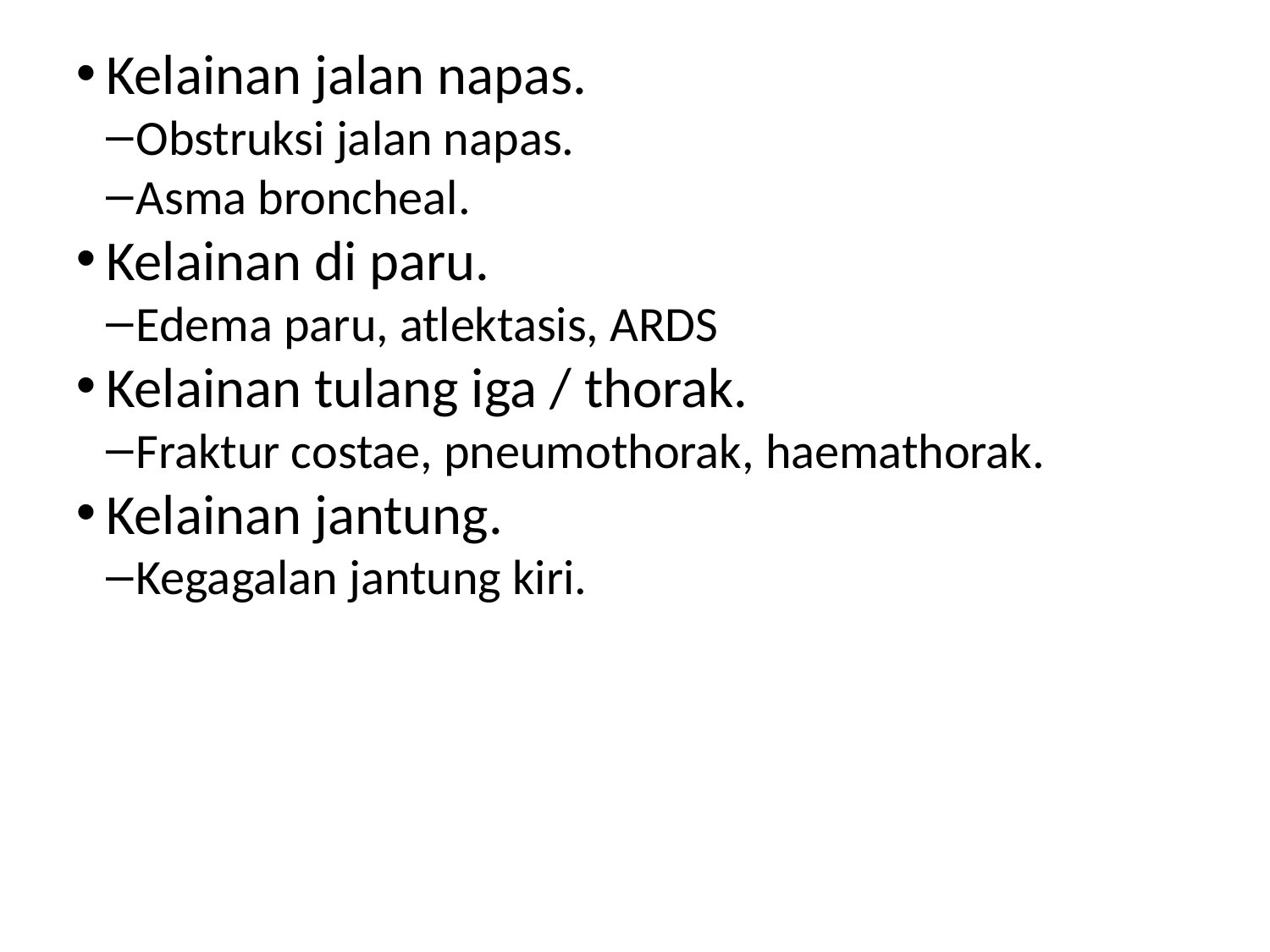

Kelainan jalan napas.
Obstruksi jalan napas.
Asma broncheal.
Kelainan di paru.
Edema paru, atlektasis, ARDS
Kelainan tulang iga / thorak.
Fraktur costae, pneumothorak, haemathorak.
Kelainan jantung.
Kegagalan jantung kiri.